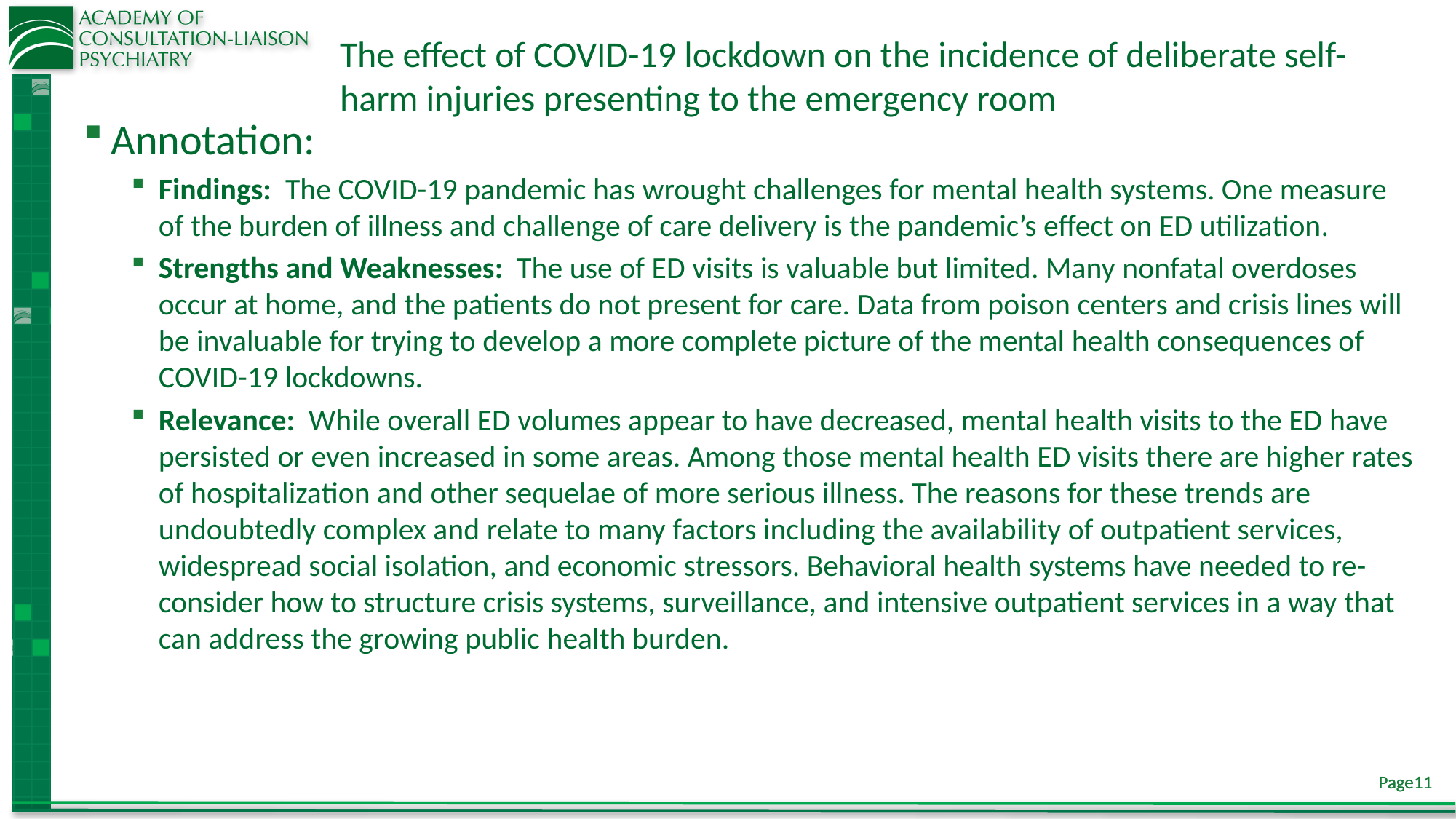

# The effect of COVID-19 lockdown on the incidence of deliberate self-harm injuries presenting to the emergency room
Annotation:
Findings:  The COVID-19 pandemic has wrought challenges for mental health systems. One measure of the burden of illness and challenge of care delivery is the pandemic’s effect on ED utilization.
Strengths and Weaknesses:  The use of ED visits is valuable but limited. Many nonfatal overdoses occur at home, and the patients do not present for care. Data from poison centers and crisis lines will be invaluable for trying to develop a more complete picture of the mental health consequences of COVID-19 lockdowns.
Relevance:  While overall ED volumes appear to have decreased, mental health visits to the ED have persisted or even increased in some areas. Among those mental health ED visits there are higher rates of hospitalization and other sequelae of more serious illness. The reasons for these trends are undoubtedly complex and relate to many factors including the availability of outpatient services, widespread social isolation, and economic stressors. Behavioral health systems have needed to re-consider how to structure crisis systems, surveillance, and intensive outpatient services in a way that can address the growing public health burden.
11